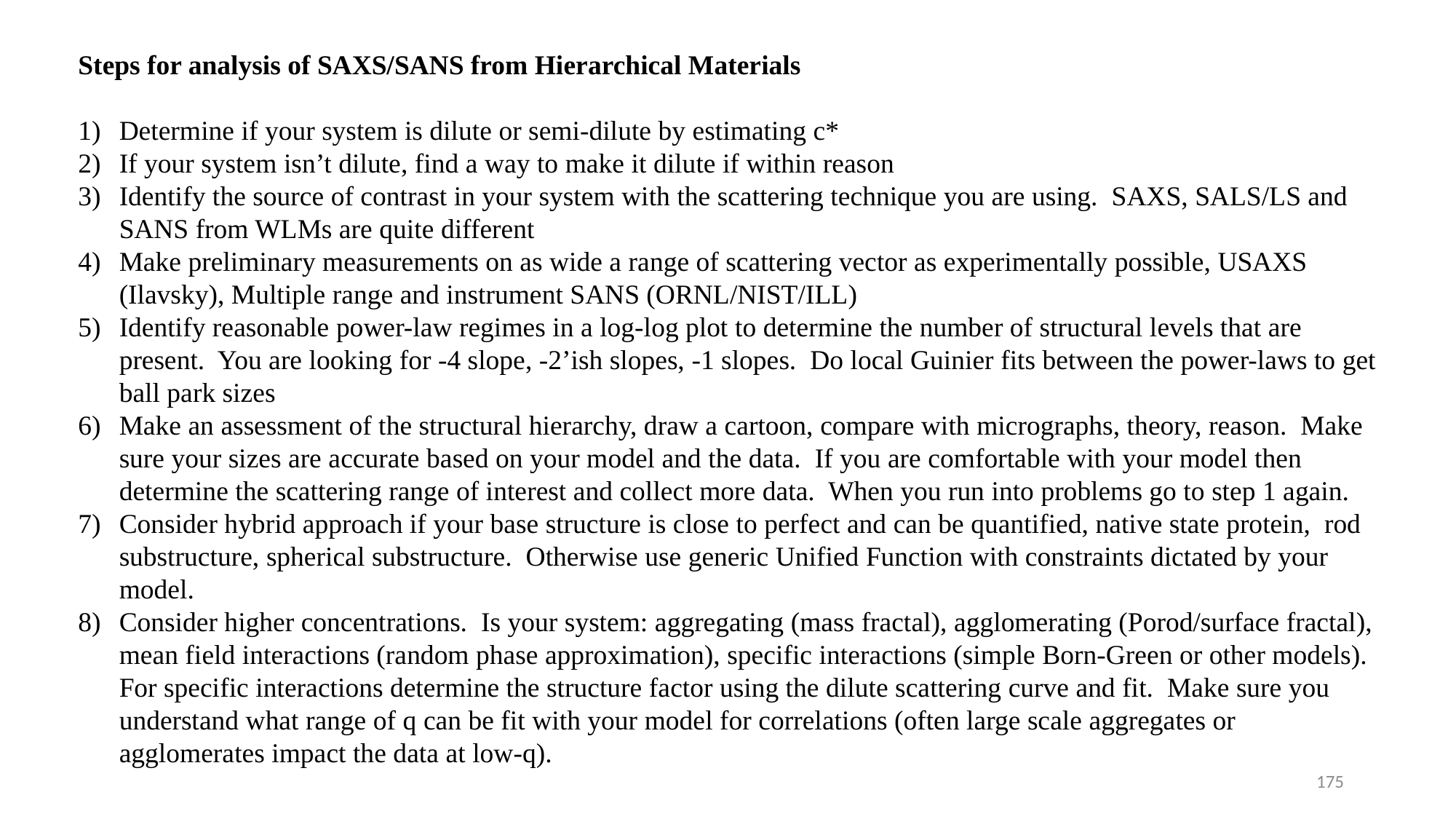

Steps for analysis of SAXS/SANS from Hierarchical Materials

Determine if your system is dilute or semi-dilute by estimating c*
If your system isn’t dilute, find a way to make it dilute if within reason
Identify the source of contrast in your system with the scattering technique you are using.  SAXS, SALS/LS and SANS from WLMs are quite different
Make preliminary measurements on as wide a range of scattering vector as experimentally possible, USAXS (Ilavsky), Multiple range and instrument SANS (ORNL/NIST/ILL)
Identify reasonable power-law regimes in a log-log plot to determine the number of structural levels that are present.  You are looking for -4 slope, -2’ish slopes, -1 slopes.  Do local Guinier fits between the power-laws to get ball park sizes
Make an assessment of the structural hierarchy, draw a cartoon, compare with micrographs, theory, reason.  Make sure your sizes are accurate based on your model and the data.  If you are comfortable with your model then determine the scattering range of interest and collect more data.  When you run into problems go to step 1 again.
Consider hybrid approach if your base structure is close to perfect and can be quantified, native state protein,  rod substructure, spherical substructure.  Otherwise use generic Unified Function with constraints dictated by your model.
Consider higher concentrations.  Is your system: aggregating (mass fractal), agglomerating (Porod/surface fractal), mean field interactions (random phase approximation), specific interactions (simple Born-Green or other models). For specific interactions determine the structure factor using the dilute scattering curve and fit.  Make sure you understand what range of q can be fit with your model for correlations (often large scale aggregates or agglomerates impact the data at low-q).
175